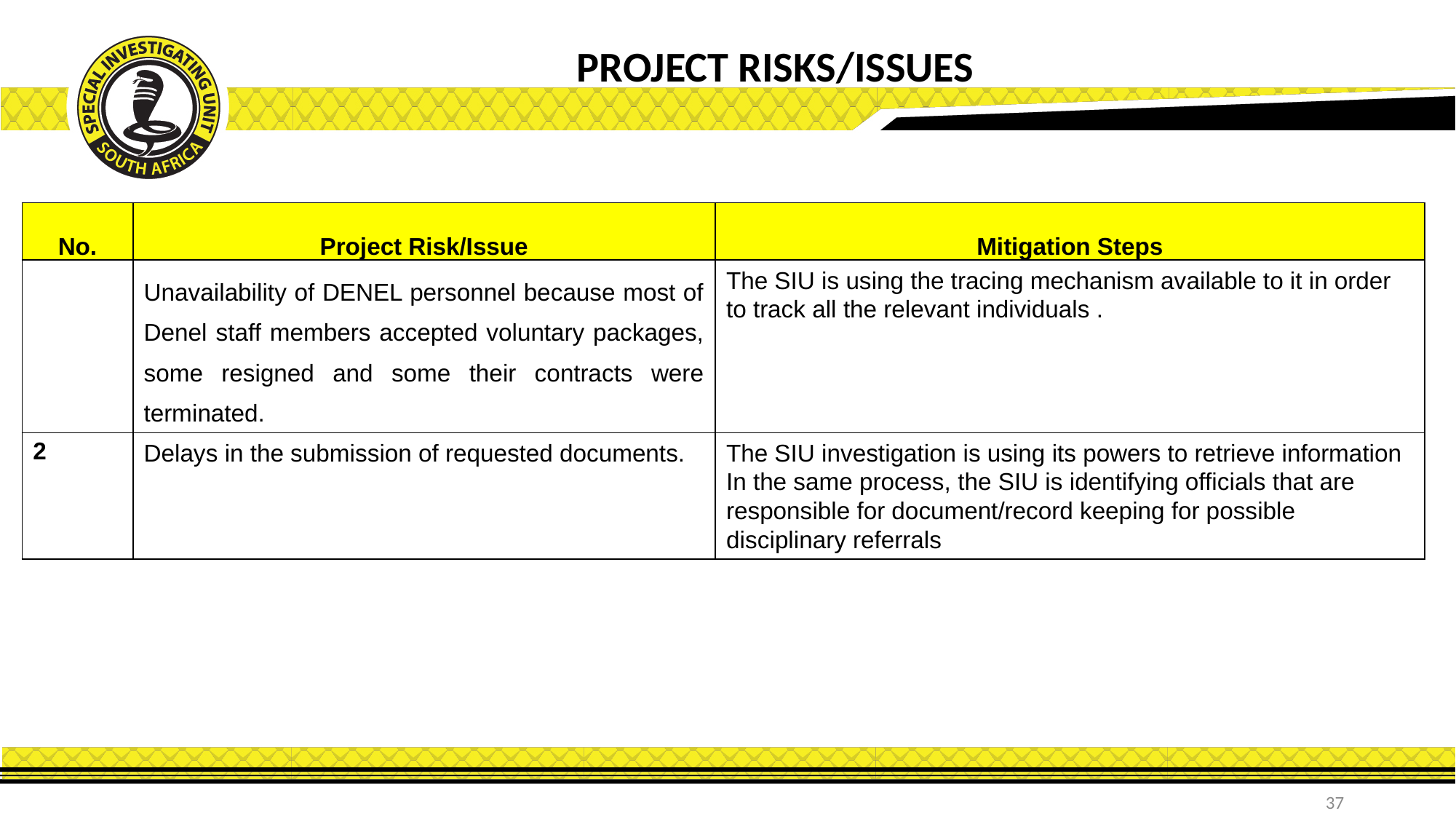

PROJECT RISKS/ISSUES
| No. | Project Risk/Issue | Mitigation Steps |
| --- | --- | --- |
|  | Unavailability of DENEL personnel because most of Denel staff members accepted voluntary packages, some resigned and some their contracts were terminated. | The SIU is using the tracing mechanism available to it in order to track all the relevant individuals . |
| 2 | Delays in the submission of requested documents. | The SIU investigation is using its powers to retrieve information In the same process, the SIU is identifying officials that are responsible for document/record keeping for possible disciplinary referrals |
37